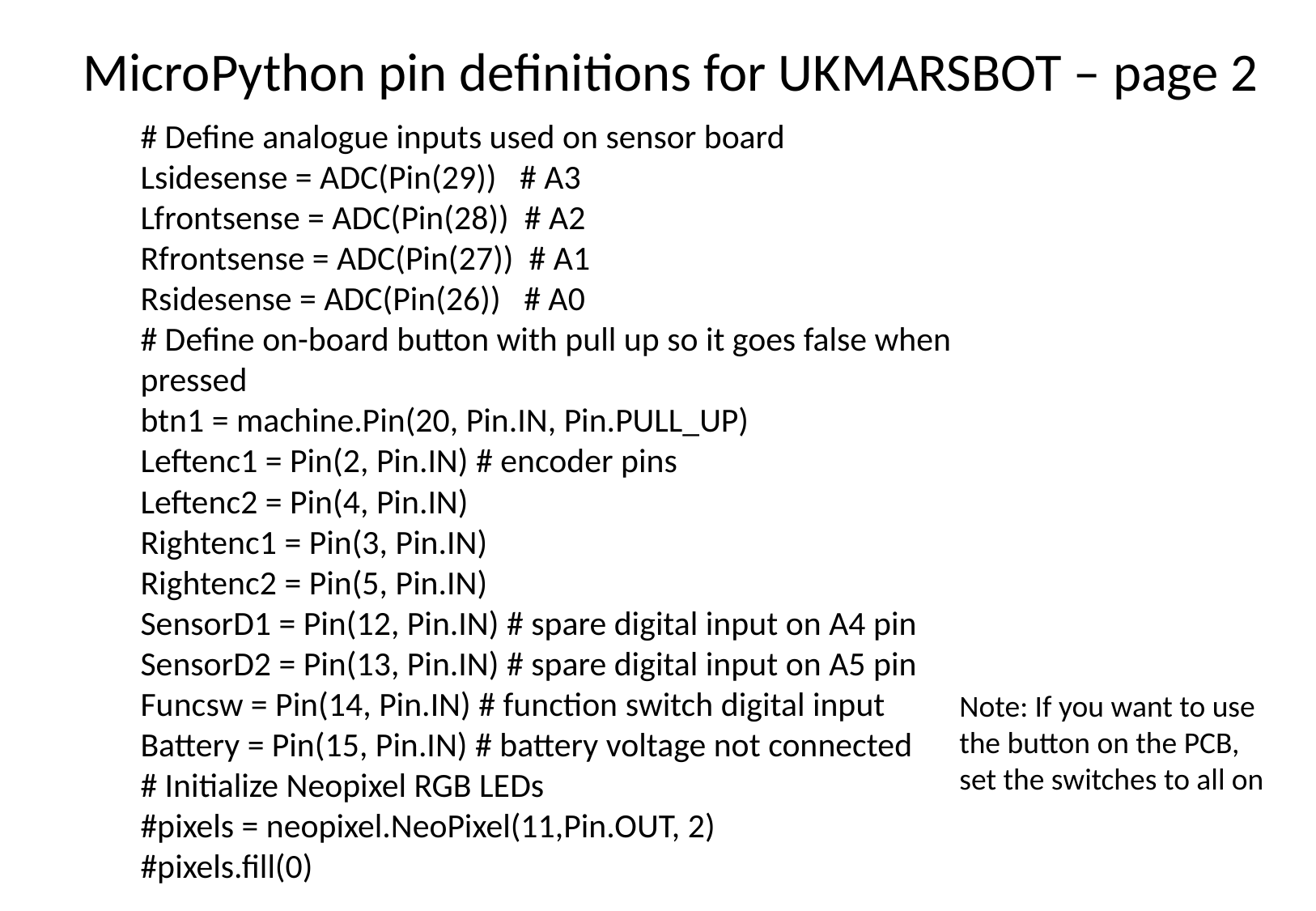

MicroPython pin definitions for UKMARSBOT – page 2
# Define analogue inputs used on sensor board
Lsidesense = ADC(Pin(29))   # A3
Lfrontsense = ADC(Pin(28))  # A2
Rfrontsense = ADC(Pin(27))  # A1
Rsidesense = ADC(Pin(26))   # A0
# Define on-board button with pull up so it goes false when pressed
btn1 = machine.Pin(20, Pin.IN, Pin.PULL_UP)
Leftenc1 = Pin(2, Pin.IN) # encoder pins
Leftenc2 = Pin(4, Pin.IN)
Rightenc1 = Pin(3, Pin.IN)
Rightenc2 = Pin(5, Pin.IN)
SensorD1 = Pin(12, Pin.IN) # spare digital input on A4 pin
SensorD2 = Pin(13, Pin.IN) # spare digital input on A5 pin
Funcsw = Pin(14, Pin.IN) # function switch digital input
Battery = Pin(15, Pin.IN) # battery voltage not connected
# Initialize Neopixel RGB LEDs
#pixels = neopixel.NeoPixel(11,Pin.OUT, 2)
#pixels.fill(0)
Note: If you want to use the button on the PCB, set the switches to all on